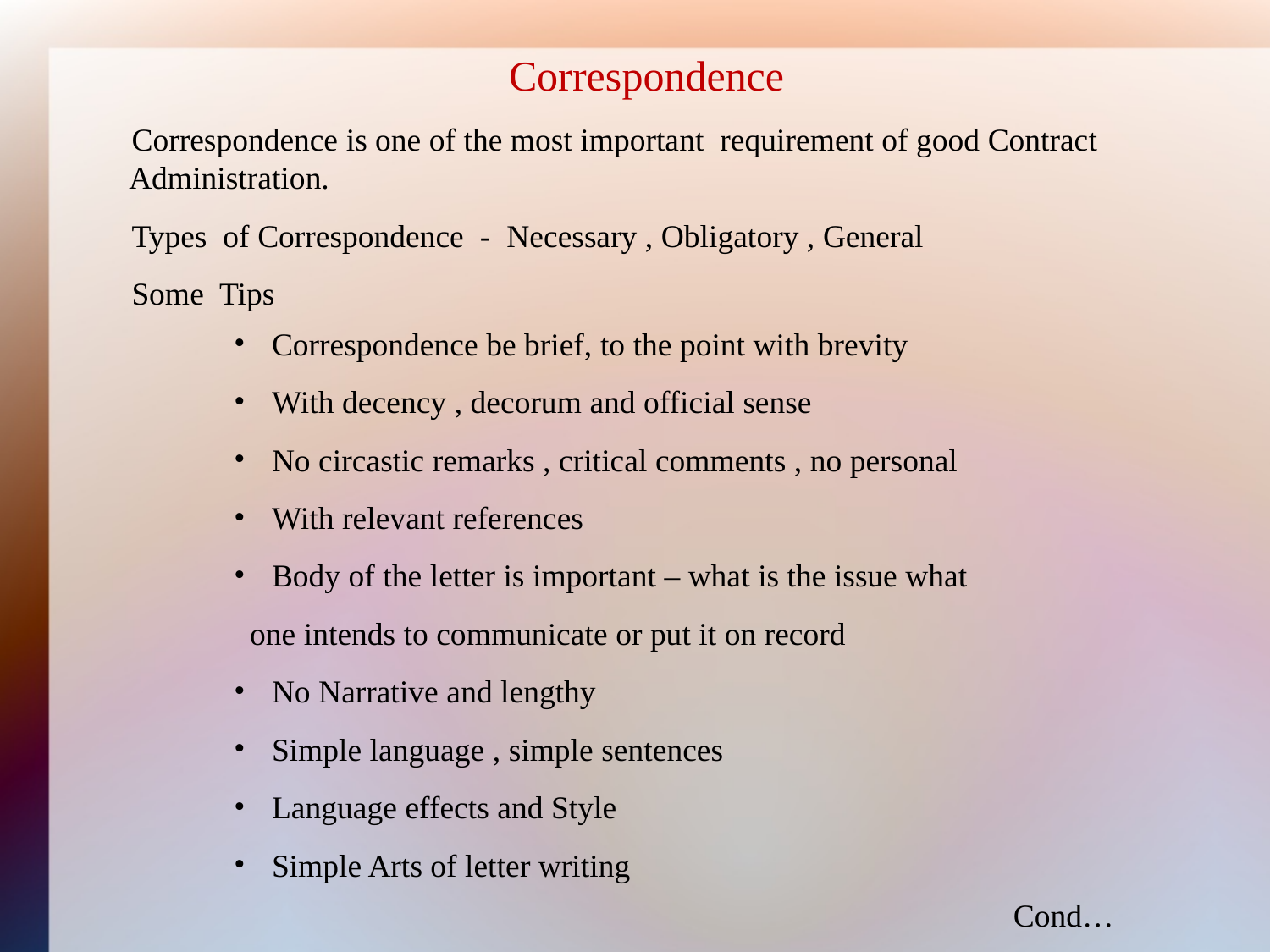

Correspondence
        Correspondence is one of the most important  requirement of good Contract Administration.
        Types  of Correspondence  -  Necessary , Obligatory , General
        Some  Tips

 Correspondence be brief, to the point with brevity
 With decency , decorum and official sense
 No circastic remarks , critical comments , no personal
 With relevant references
 Body of the letter is important – what is the issue what
  one intends to communicate or put it on record
 No Narrative and lengthy
 Simple language , simple sentences
 Language effects and Style
 Simple Arts of letter writing

Cond…